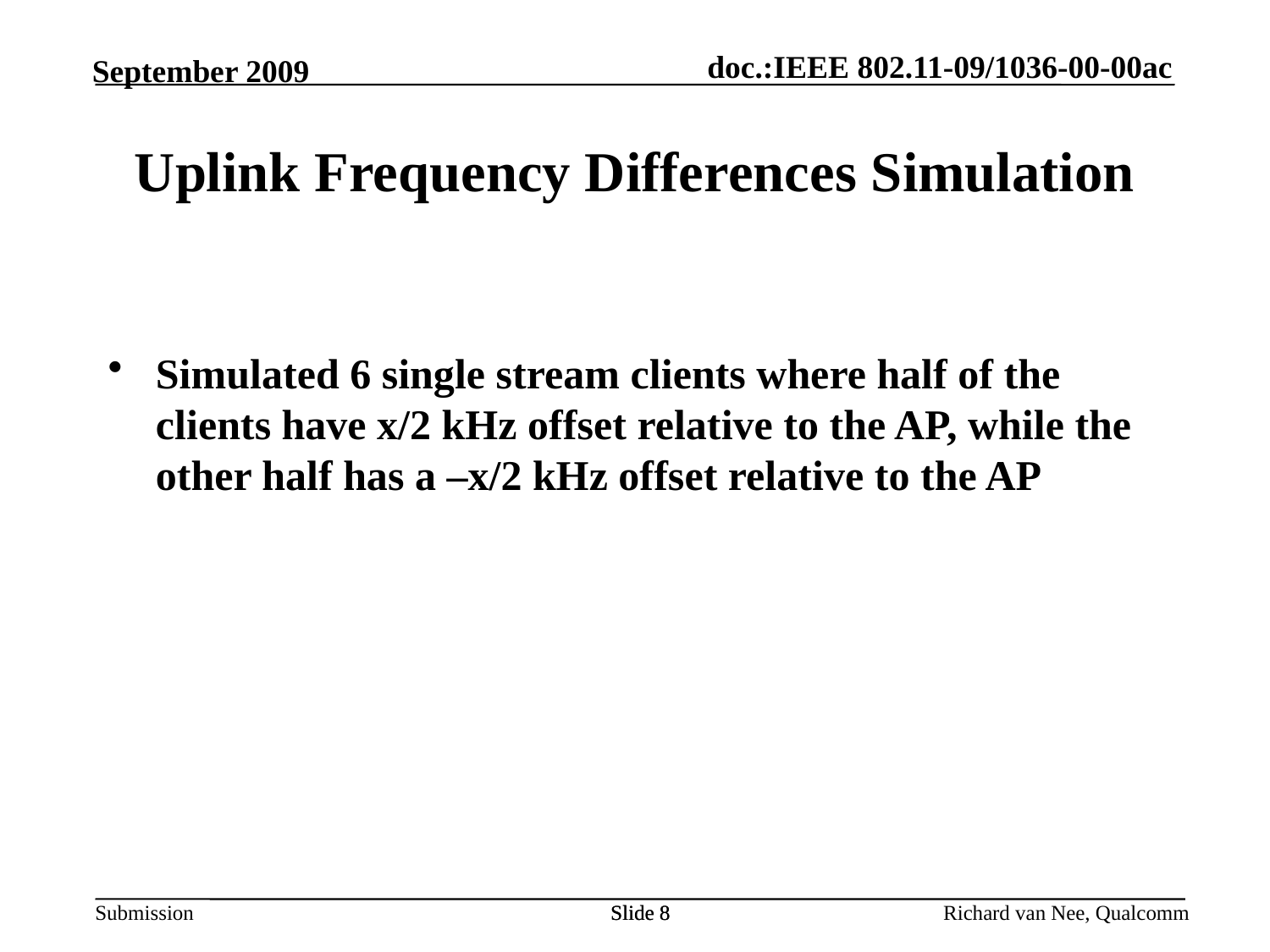

Uplink Frequency Differences Simulation

Simulated 6 single stream clients where half of the clients have x/2 kHz offset relative to the AP, while the other half has a –x/2 kHz offset relative to the AP
Slide 8
Slide 8